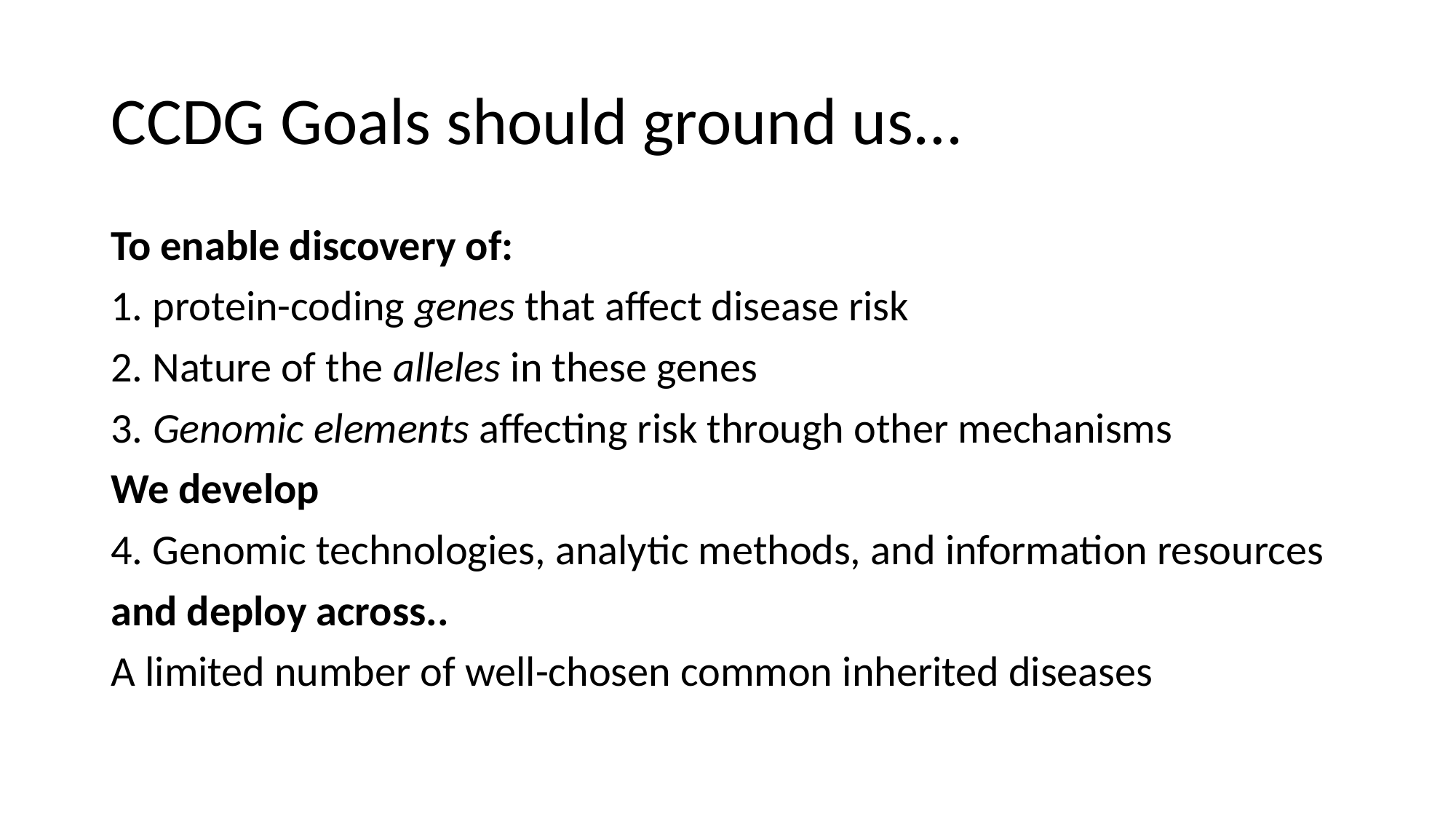

# CCDG Goals should ground us…
To enable discovery of:
1. protein-coding genes that affect disease risk
2. Nature of the alleles in these genes
3. Genomic elements affecting risk through other mechanisms
We develop
4. Genomic technologies, analytic methods, and information resources
and deploy across..
A limited number of well-chosen common inherited diseases